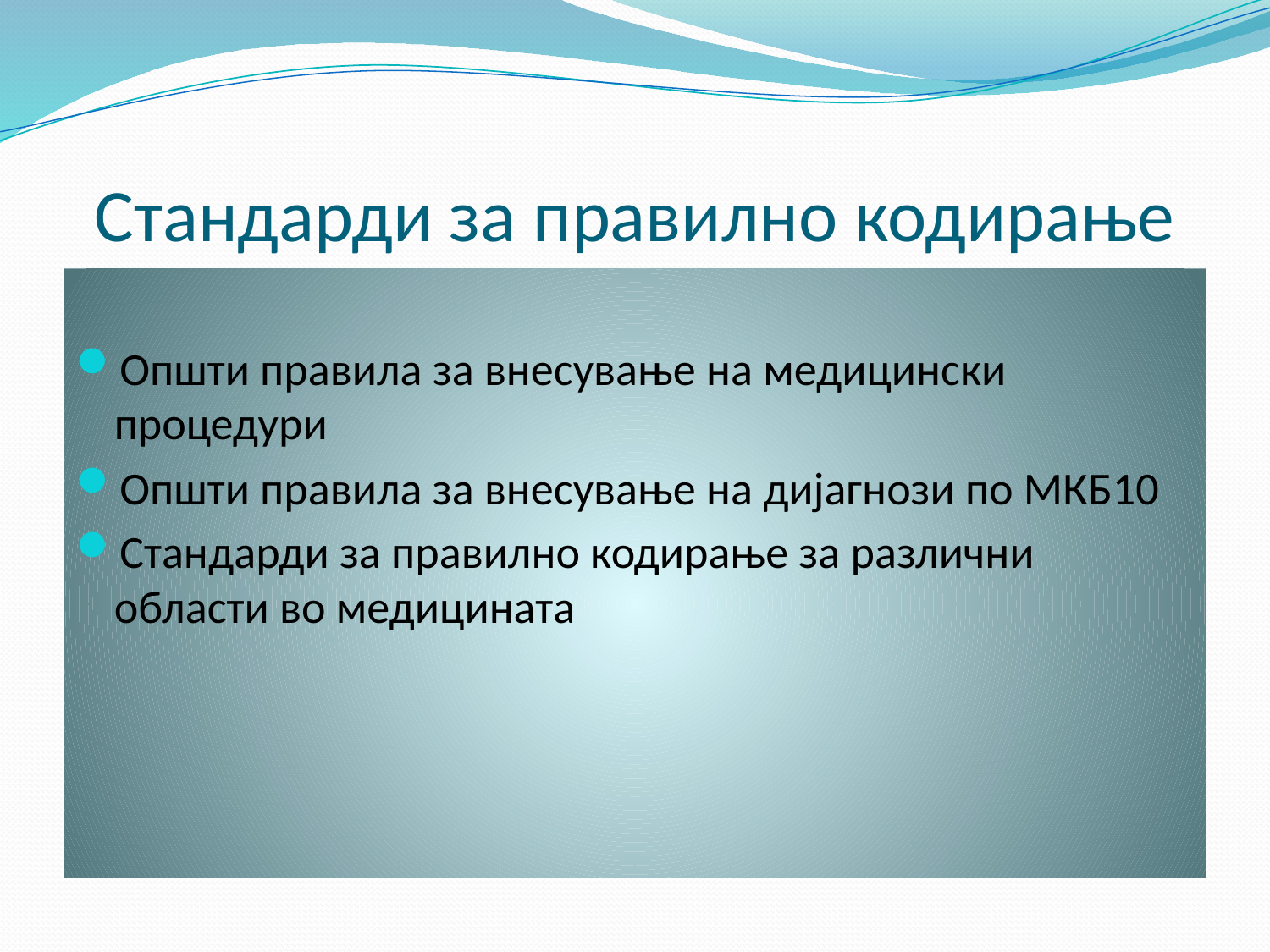

# Стандарди за правилно кодирање

Општи правила за внесување на медицински процедури
Општи правила за внесување на дијагнози по МКБ10
Стандарди за правилно кодирање за различни области во медицината